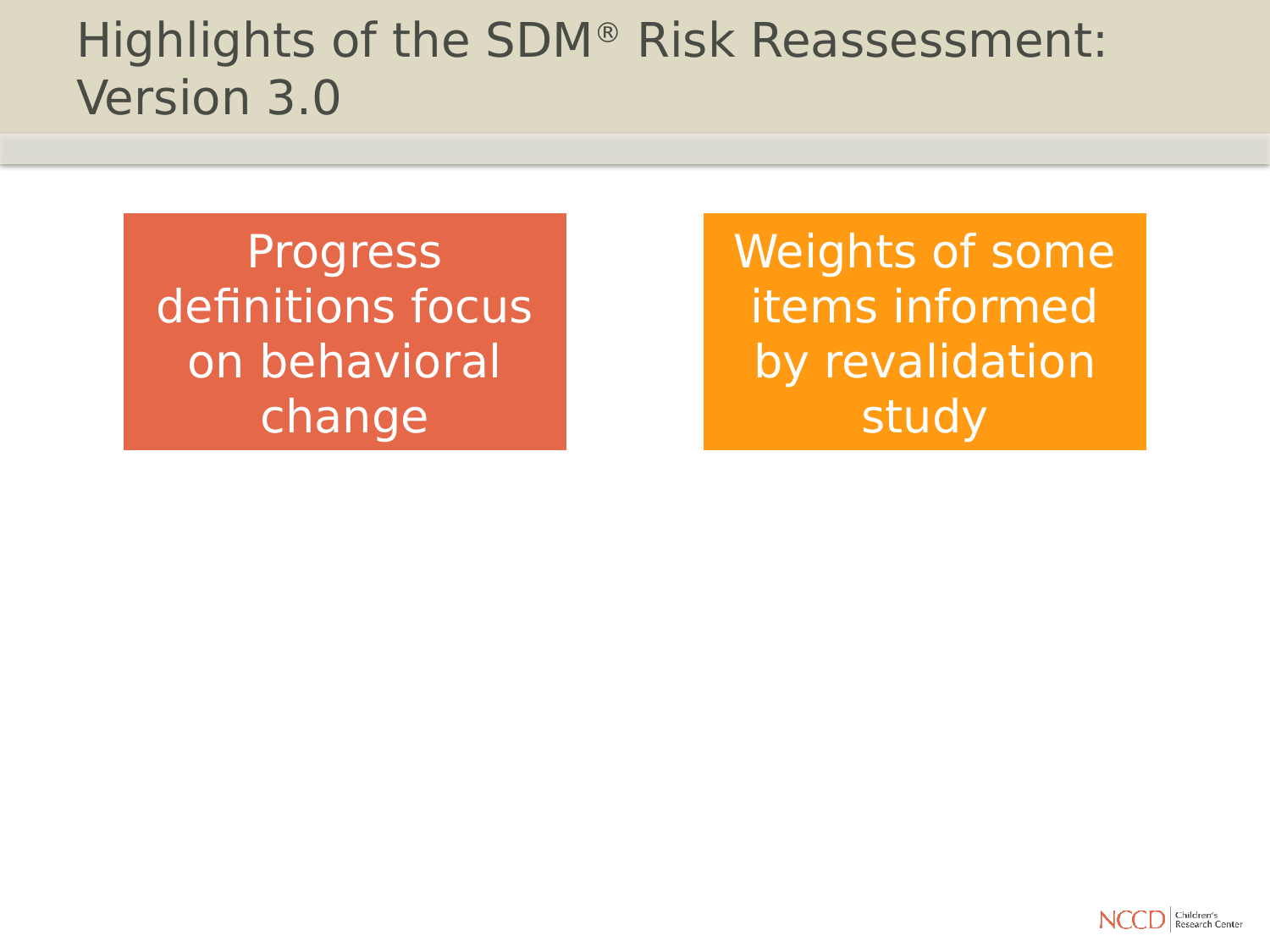

# Highlights of the SDM® Risk Reassessment: Version 3.0
Progress definitions focus on behavioral change
Weights of some items informed by revalidation study